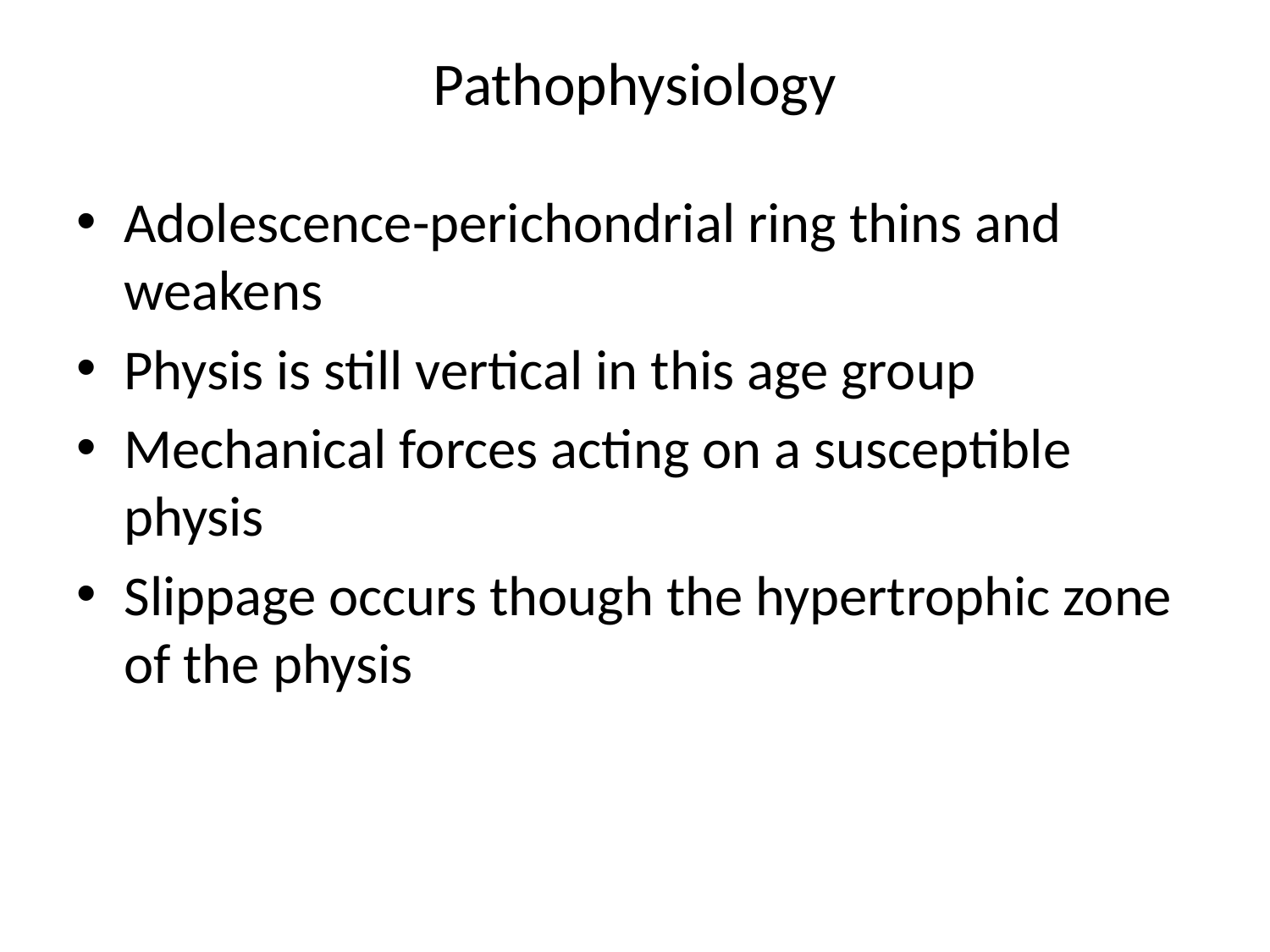

# Pathophysiology
Adolescence-perichondrial ring thins and weakens
Physis is still vertical in this age group
Mechanical forces acting on a susceptible physis
Slippage occurs though the hypertrophic zone of the physis